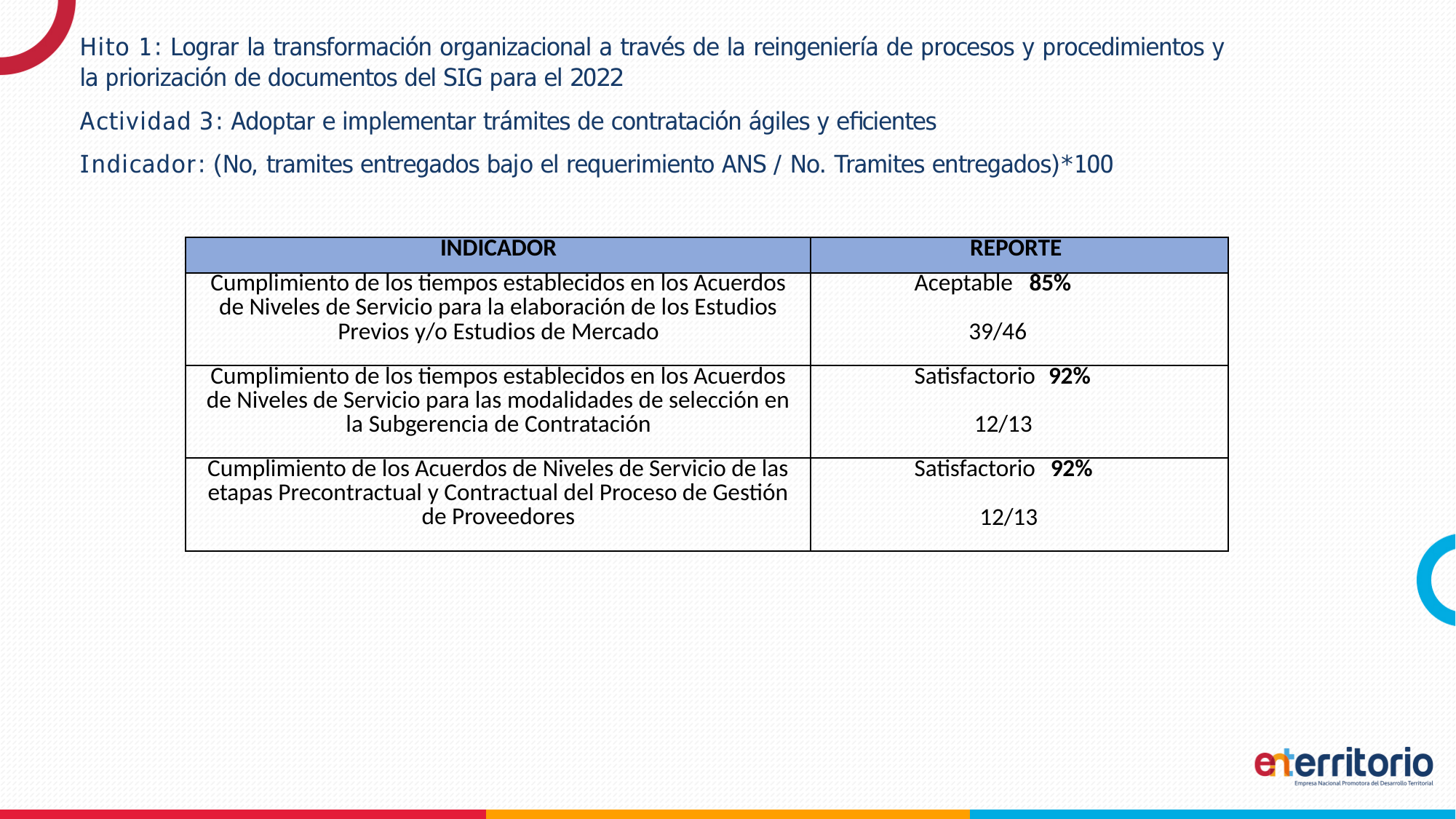

Hito 1: Lograr la transformación organizacional a través de la reingeniería de procesos y procedimientos y la priorización de documentos del SIG para el 2022
Actividad 3: Adoptar e implementar trámites de contratación ágiles y eficientes
Indicador: (No, tramites entregados bajo el requerimiento ANS / No. Tramites entregados)*100

| INDICADOR | REPORTE |
| --- | --- |
| Cumplimiento de los tiempos establecidos en los Acuerdos de Niveles de Servicio para la elaboración de los Estudios Previos y/o Estudios de Mercado | Aceptable 85% 39/46 |
| Cumplimiento de los tiempos establecidos en los Acuerdos de Niveles de Servicio para las modalidades de selección en la Subgerencia de Contratación | Satisfactorio 92% 12/13 |
| Cumplimiento de los Acuerdos de Niveles de Servicio de las etapas Precontractual y Contractual del Proceso de Gestión de Proveedores | Satisfactorio 92% 12/13 |